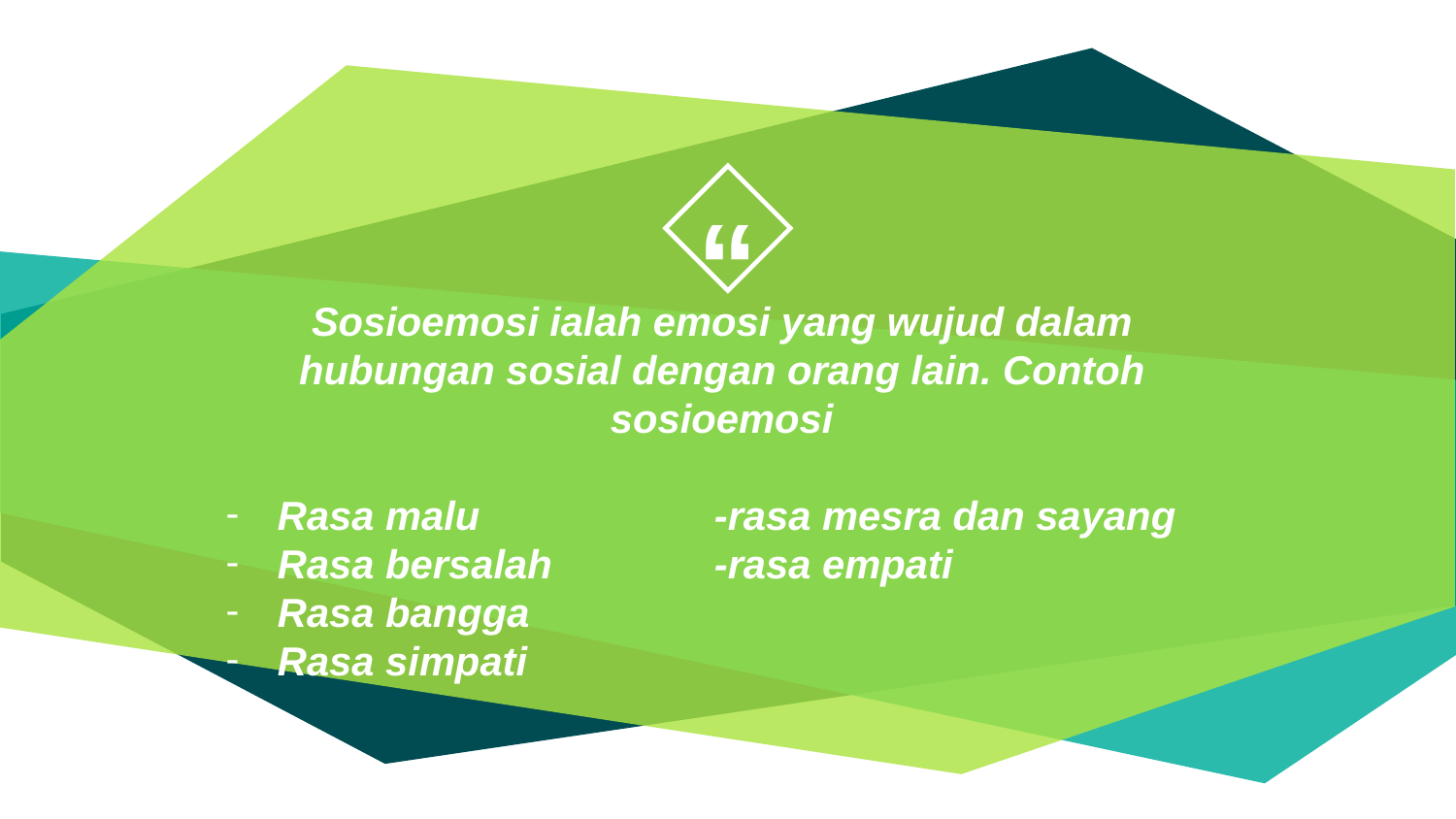

Sosioemosi ialah emosi yang wujud dalam hubungan sosial dengan orang lain. Contoh sosioemosi

Rasa malu		-rasa mesra dan sayang
Rasa bersalah		-rasa empati
Rasa bangga
Rasa simpati